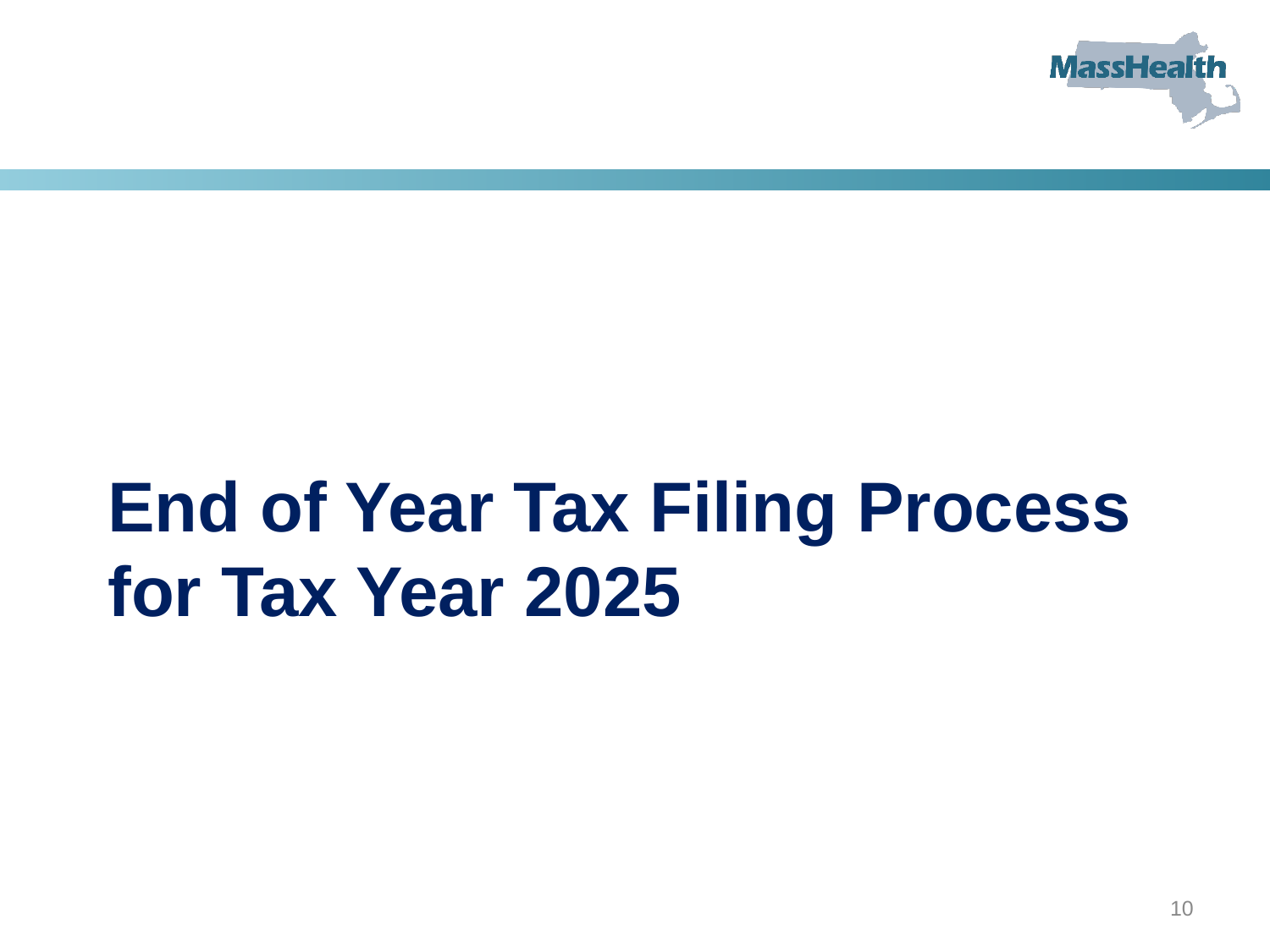

# End of Year Tax Filing Process for Tax Year 2025
10